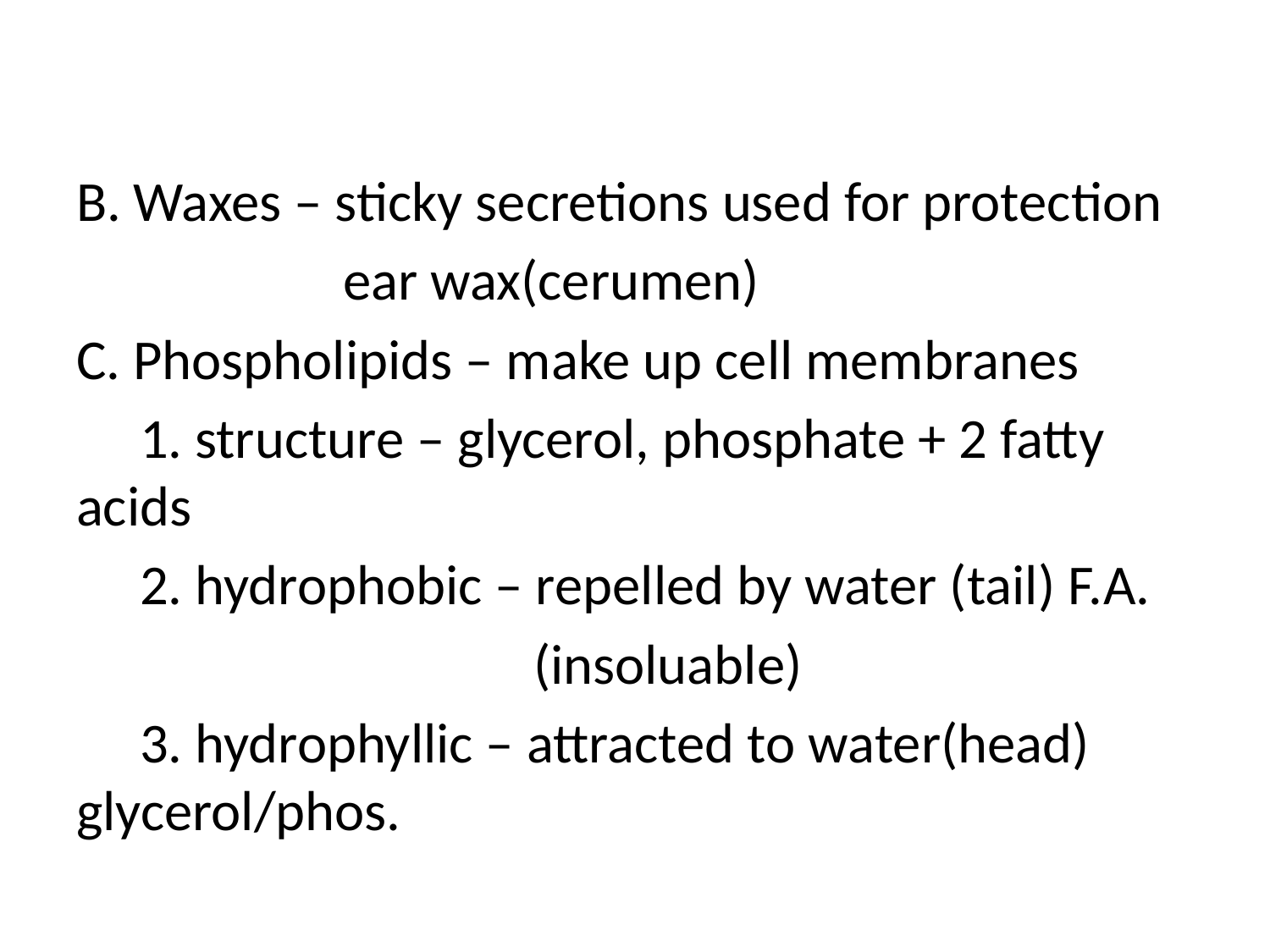

#
B. Waxes – sticky secretions used for protection
                     ear wax(cerumen)
C. Phospholipids – make up cell membranes
     1. structure – glycerol, phosphate + 2 fatty acids
     2. hydrophobic – repelled by water (tail) F.A.
                                    (insoluable)
     3. hydrophyllic – attracted to water(head) glycerol/phos.